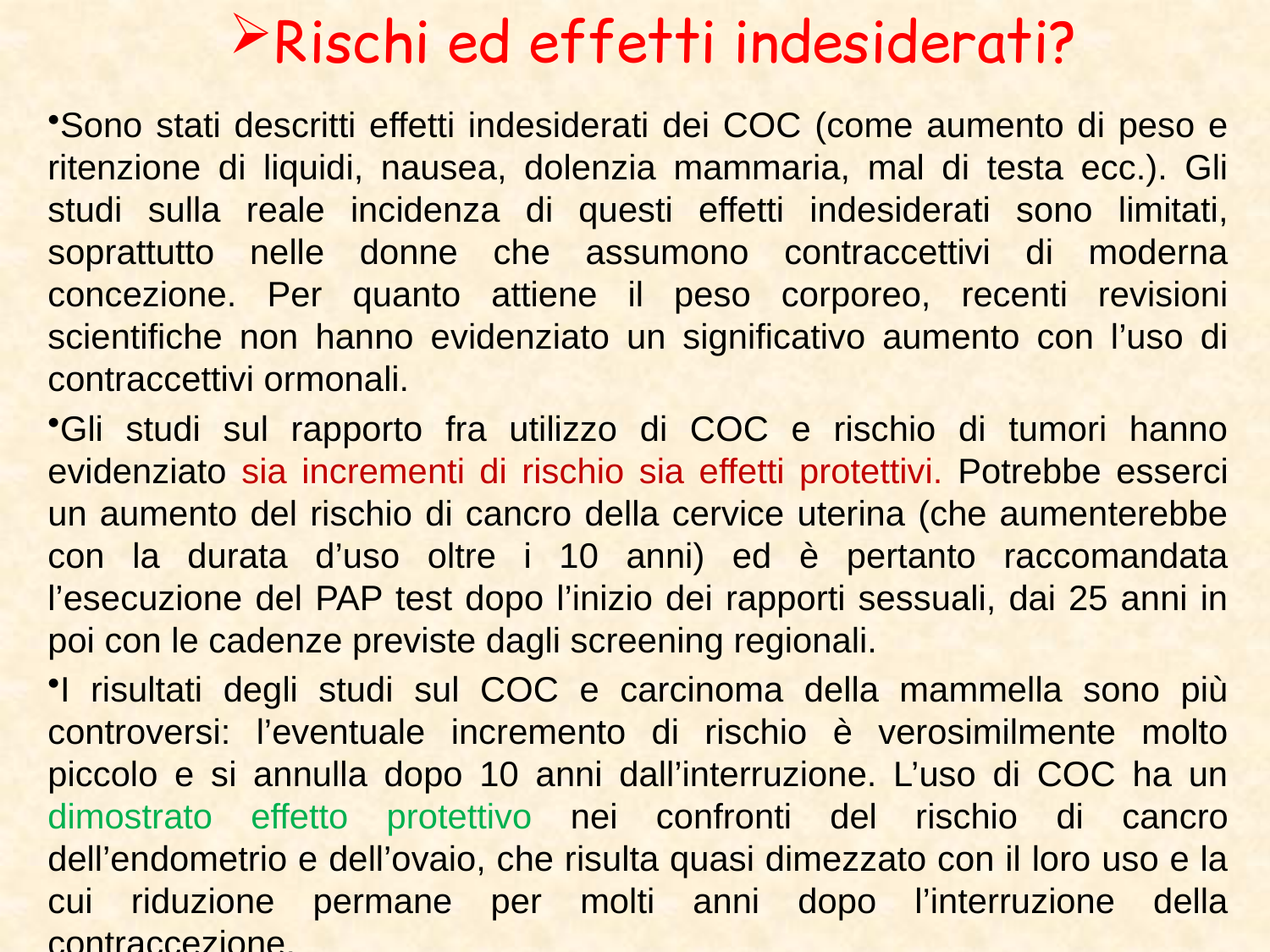

Rischi ed effetti indesiderati?
Sono stati descritti effetti indesiderati dei COC (come aumento di peso e ritenzione di liquidi, nausea, dolenzia mammaria, mal di testa ecc.). Gli studi sulla reale incidenza di questi effetti indesiderati sono limitati, soprattutto nelle donne che assumono contraccettivi di moderna concezione. Per quanto attiene il peso corporeo, recenti revisioni scientifiche non hanno evidenziato un significativo aumento con l’uso di contraccettivi ormonali.
Gli studi sul rapporto fra utilizzo di COC e rischio di tumori hanno evidenziato sia incrementi di rischio sia effetti protettivi. Potrebbe esserci un aumento del rischio di cancro della cervice uterina (che aumenterebbe con la durata d’uso oltre i 10 anni) ed è pertanto raccomandata l’esecuzione del PAP test dopo l’inizio dei rapporti sessuali, dai 25 anni in poi con le cadenze previste dagli screening regionali.
I risultati degli studi sul COC e carcinoma della mammella sono più controversi: l’eventuale incremento di rischio è verosimilmente molto piccolo e si annulla dopo 10 anni dall’interruzione. L’uso di COC ha un dimostrato effetto protettivo nei confronti del rischio di cancro dell’endometrio e dell’ovaio, che risulta quasi dimezzato con il loro uso e la cui riduzione permane per molti anni dopo l’interruzione della contraccezione.